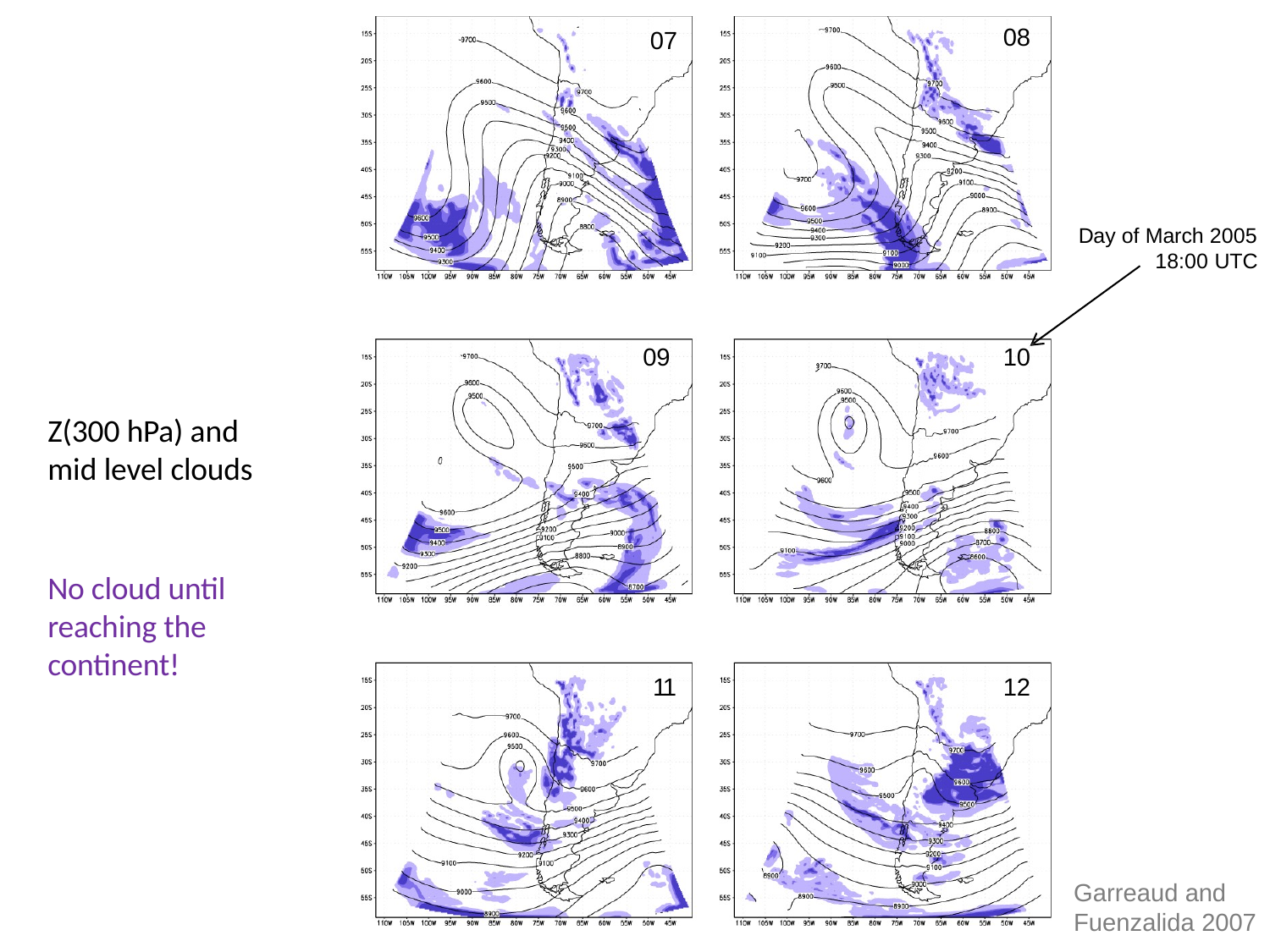

08
07
Day of March 2005
18:00 UTC

09
10
Z(300 hPa) and  mid level clouds

No cloud until reaching the continent!
11
12
Garreaud and  Fuenzalida 2007